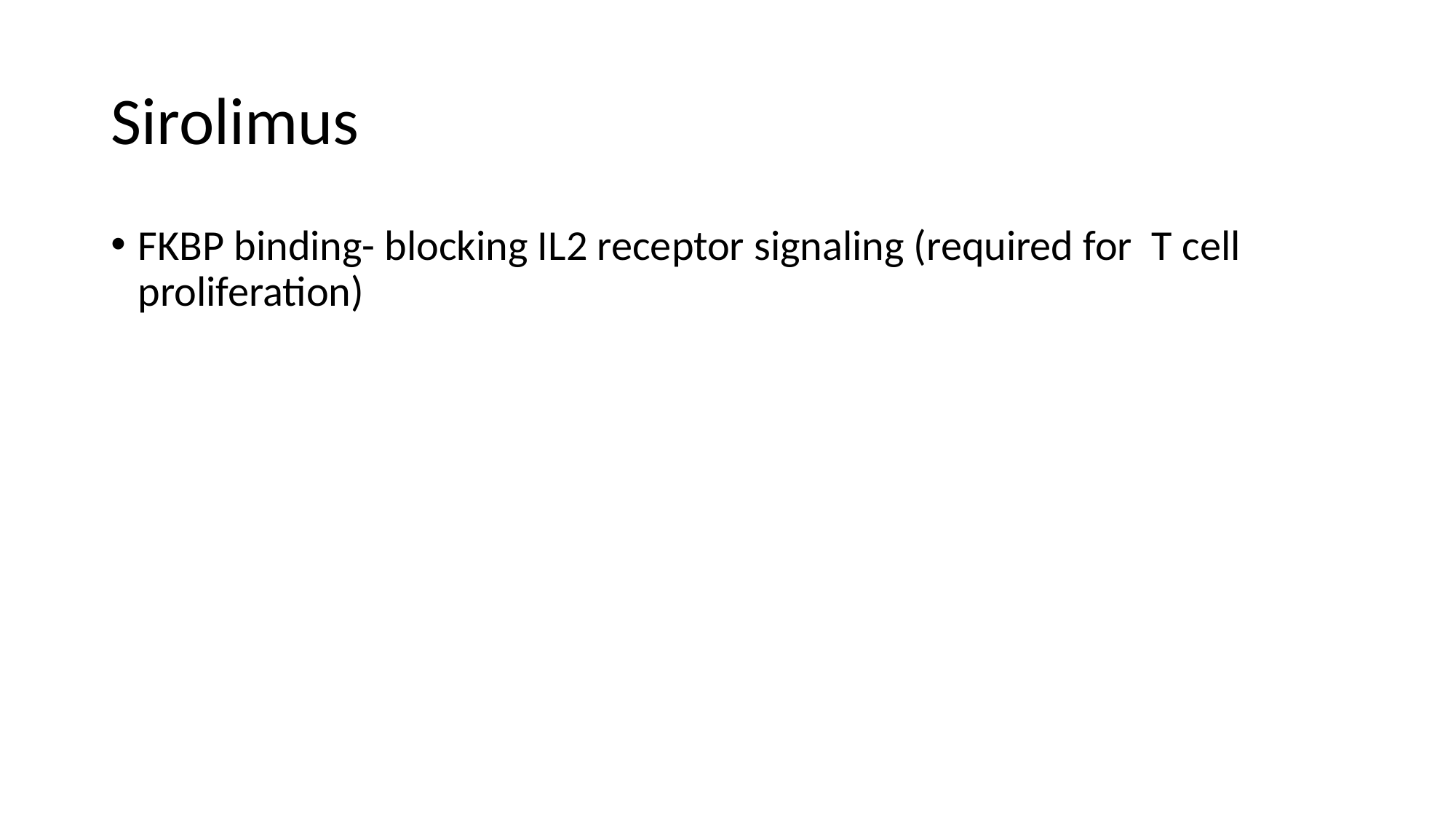

# Sirolimus
FKBP binding- blocking IL2 receptor signaling (required for  T cell proliferation)